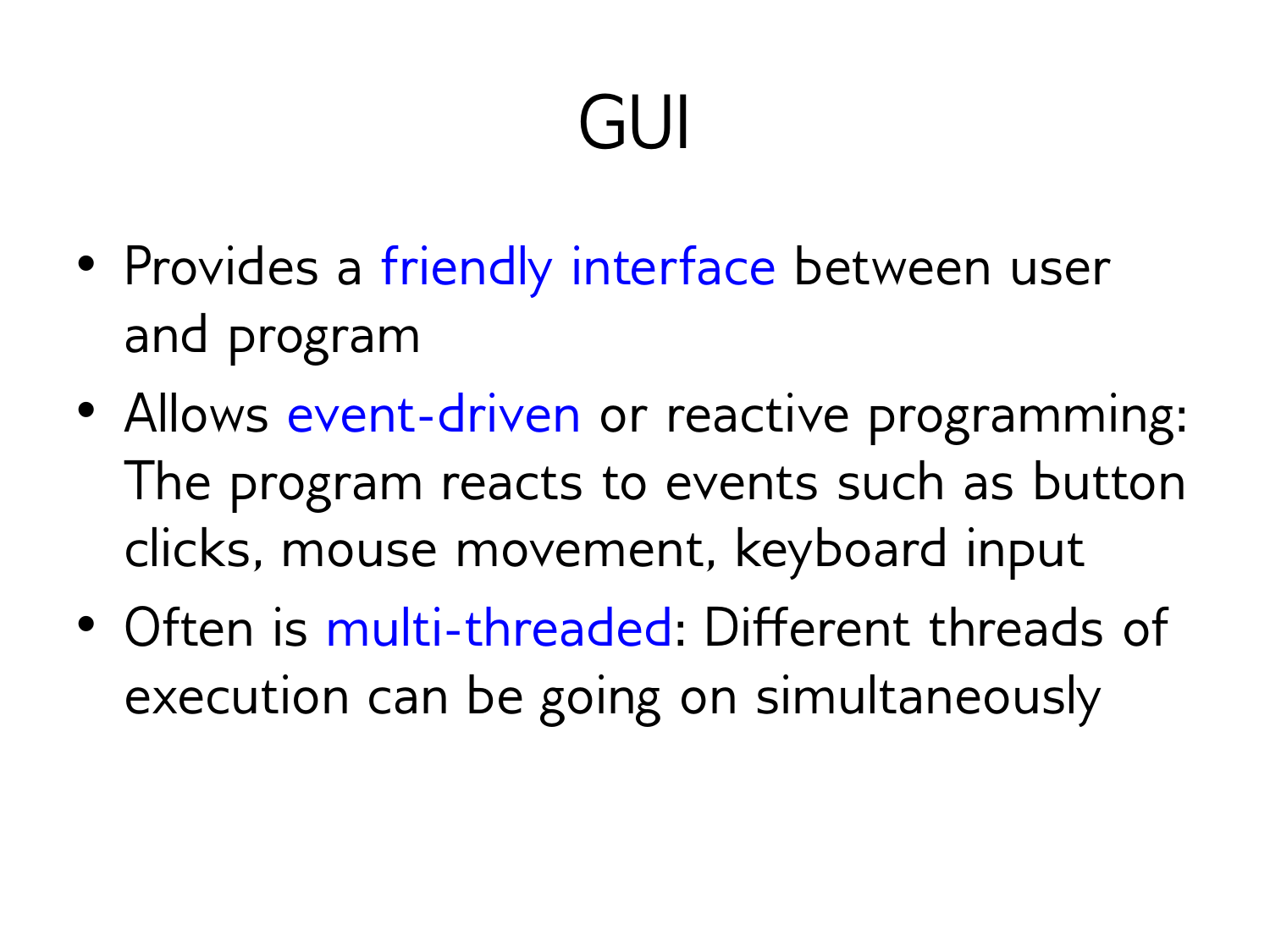

# GUI
Provides a friendly interface between user and program
Allows event-driven or reactive programming: The program reacts to events such as button clicks, mouse movement, keyboard input
Often is multi-threaded: Different threads of execution can be going on simultaneously